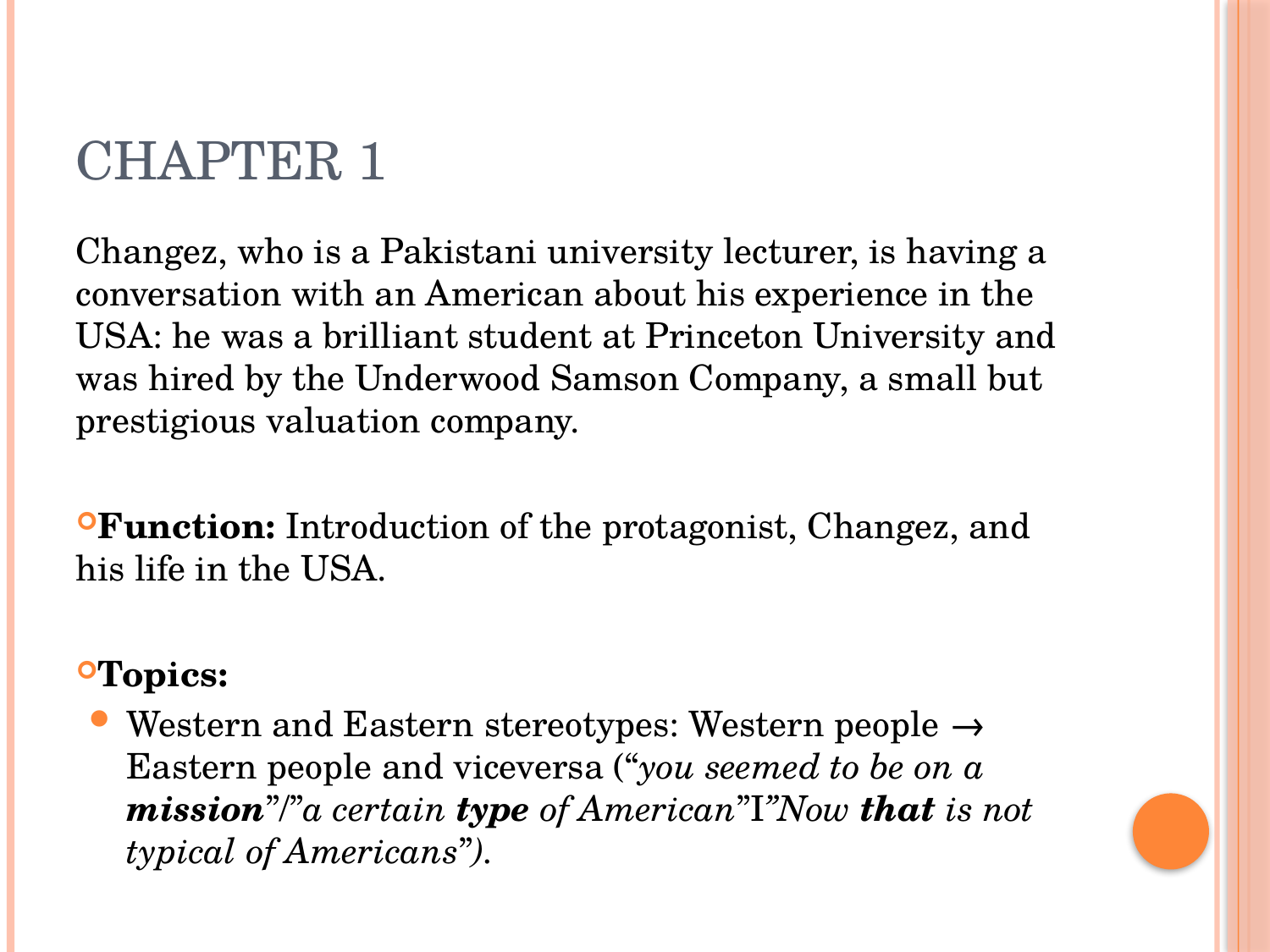

# Chapter 1
Changez, who is a Pakistani university lecturer, is having a conversation with an American about his experience in the USA: he was a brilliant student at Princeton University and was hired by the Underwood Samson Company, a small but prestigious valuation company.

Function: Introduction of the protagonist, Changez, and his life in the USA.

Topics:
Western and Eastern stereotypes: Western people → Eastern people and viceversa (“you seemed to be on a mission”/”a certain type of American”I”Now that is not typical of Americans”).